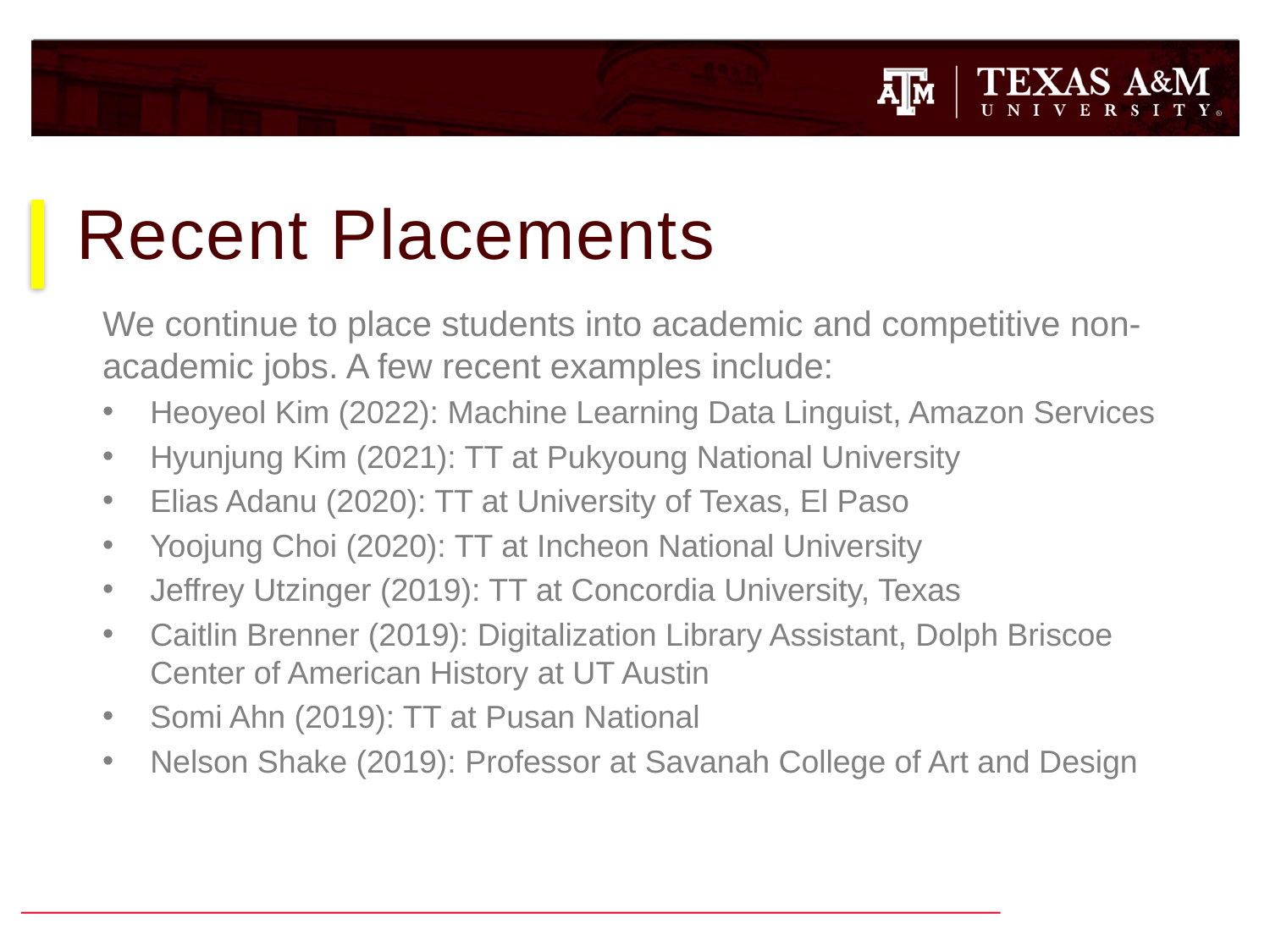

# Recent Placements
We continue to place students into academic and competitive non-academic jobs. A few recent examples include:
Heoyeol Kim (2022): Machine Learning Data Linguist, Amazon Services
Hyunjung Kim (2021): TT at Pukyoung National University
Elias Adanu (2020): TT at University of Texas, El Paso
Yoojung Choi (2020): TT at Incheon National University
Jeffrey Utzinger (2019): TT at Concordia University, Texas
Caitlin Brenner (2019): Digitalization Library Assistant, Dolph Briscoe Center of American History at UT Austin
Somi Ahn (2019): TT at Pusan National
Nelson Shake (2019): Professor at Savanah College of Art and Design